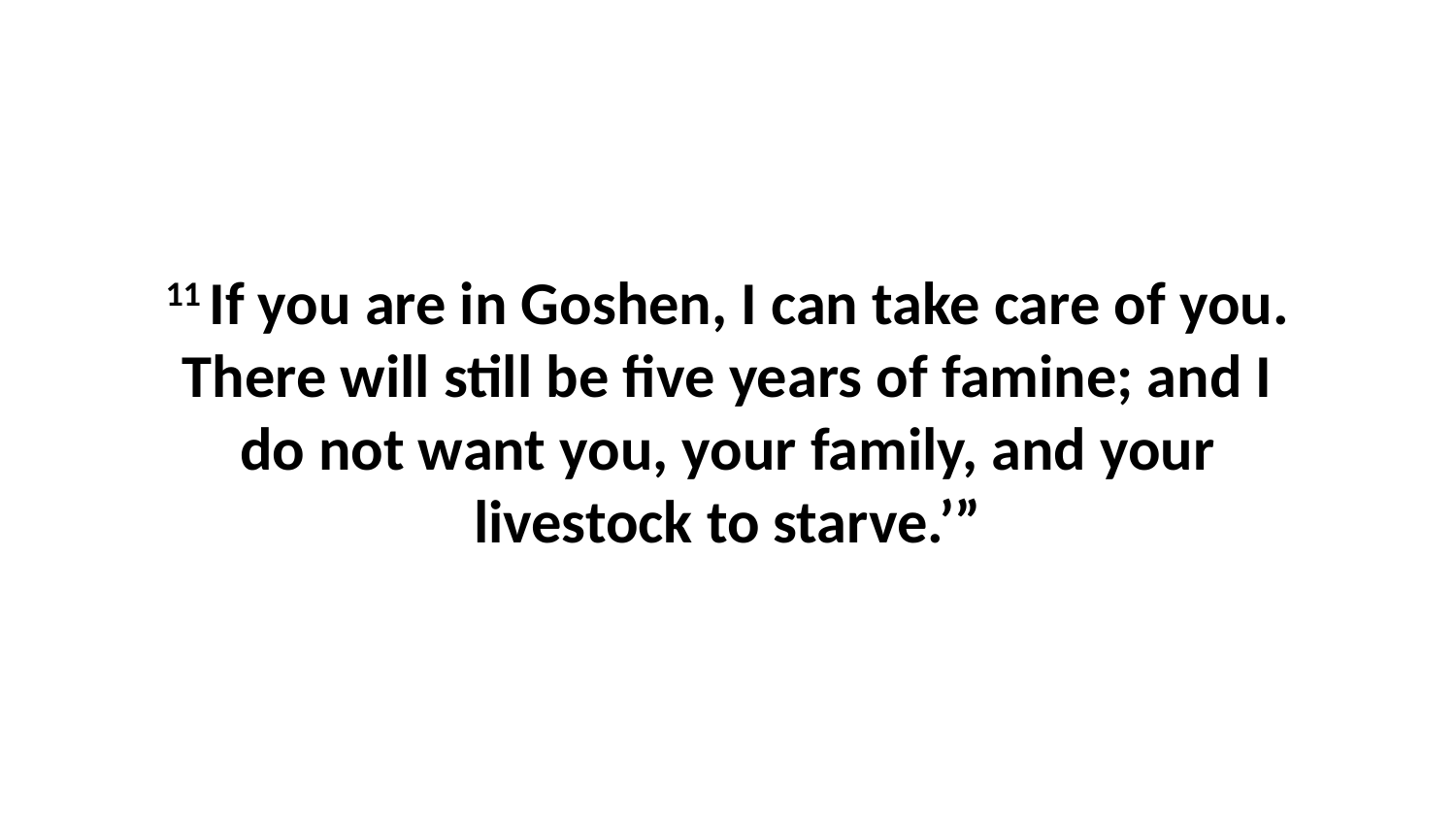

11 If you are in Goshen, I can take care of you. There will still be five years of famine; and I do not want you, your family, and your livestock to starve.’”